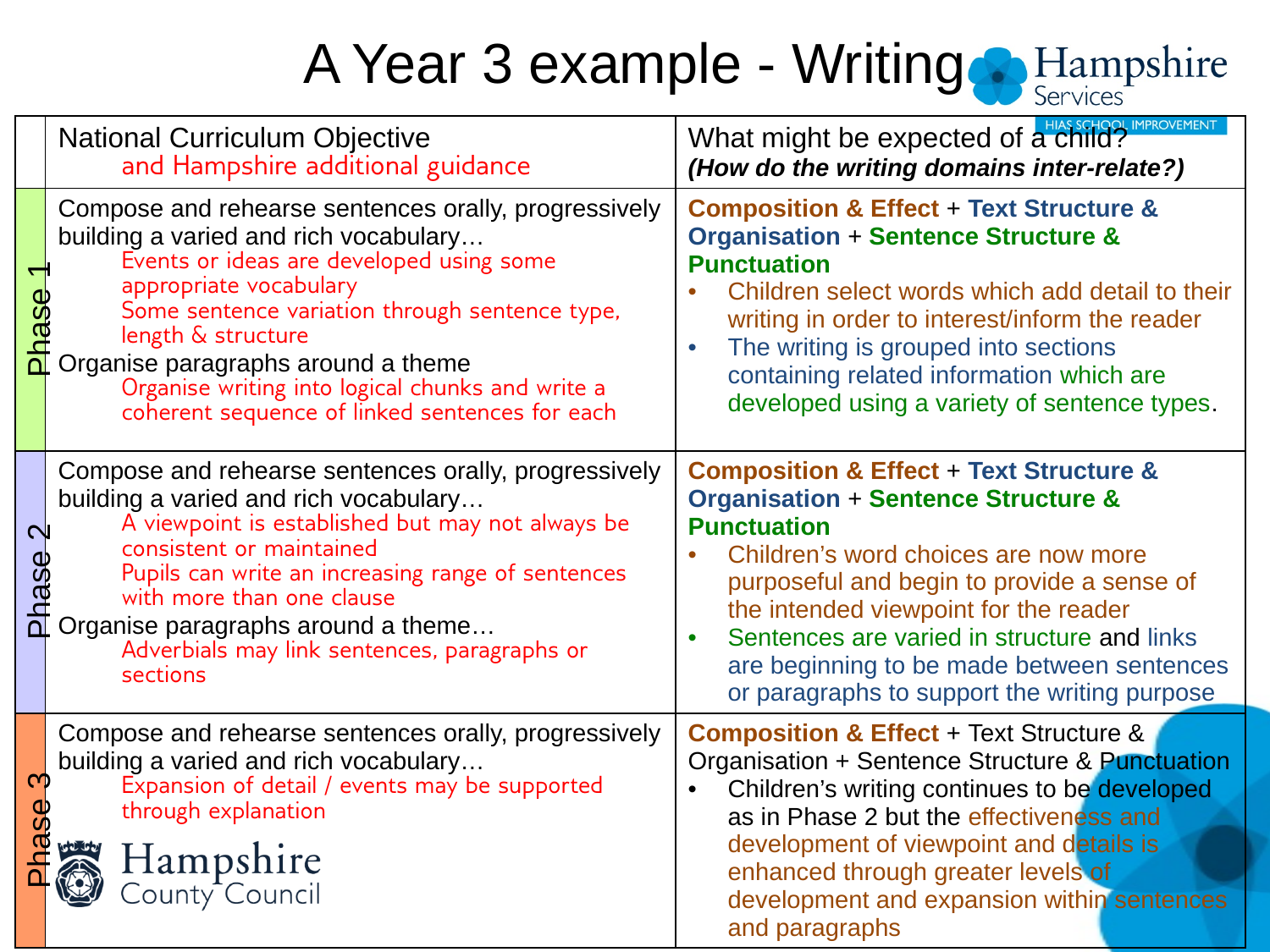

# A Year 3 example - Writing
|  | National Curriculum Objective and Hampshire additional guidance | What might be expected of a child? (How do the writing domains inter-relate?) |
| --- | --- | --- |
| Phase 1 | Compose and rehearse sentences orally, progressively building a varied and rich vocabulary… Events or ideas are developed using some appropriate vocabulary Some sentence variation through sentence type, length & structure Organise paragraphs around a theme Organise writing into logical chunks and write a coherent sequence of linked sentences for each | Composition & Effect + Text Structure & Organisation + Sentence Structure & Punctuation Children select words which add detail to their writing in order to interest/inform the reader The writing is grouped into sections containing related information which are developed using a variety of sentence types. |
| Phase 2 | Compose and rehearse sentences orally, progressively building a varied and rich vocabulary… A viewpoint is established but may not always be consistent or maintained Pupils can write an increasing range of sentences with more than one clause Organise paragraphs around a theme… Adverbials may link sentences, paragraphs or sections | Composition & Effect + Text Structure & Organisation + Sentence Structure & Punctuation Children’s word choices are now more purposeful and begin to provide a sense of the intended viewpoint for the reader Sentences are varied in structure and links are beginning to be made between sentences or paragraphs to support the writing purpose |
| Phase 3 | Compose and rehearse sentences orally, progressively building a varied and rich vocabulary… Expansion of detail / events may be supported through explanation | Composition & Effect + Text Structure & Organisation + Sentence Structure & Punctuation Children’s writing continues to be developed as in Phase 2 but the effectiveness and development of viewpoint and details is enhanced through greater levels of development and expansion within sentences and paragraphs |